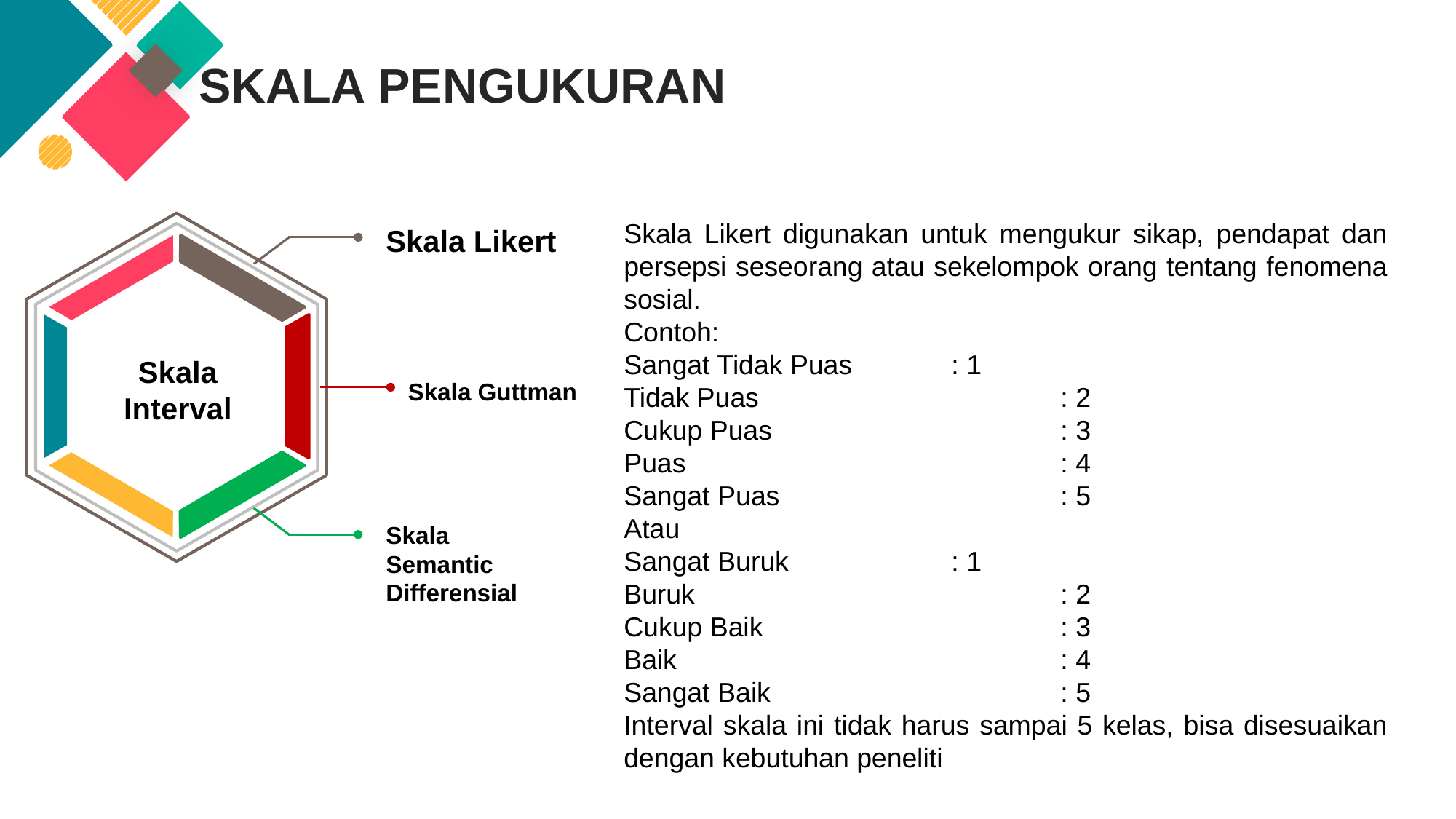

SKALA PENGUKURAN
Skala Likert digunakan untuk mengukur sikap, pendapat dan persepsi seseorang atau sekelompok orang tentang fenomena sosial.
Contoh:
Sangat Tidak Puas	: 1
Tidak Puas			: 2
Cukup Puas			: 3
Puas				: 4
Sangat Puas			: 5
Atau
Sangat Buruk		: 1
Buruk				: 2
Cukup Baik			: 3
Baik				: 4
Sangat Baik			: 5
Interval skala ini tidak harus sampai 5 kelas, bisa disesuaikan dengan kebutuhan peneliti

Skala Likert
Skala
Interval
Skala Guttman
Skala
Semantic Differensial